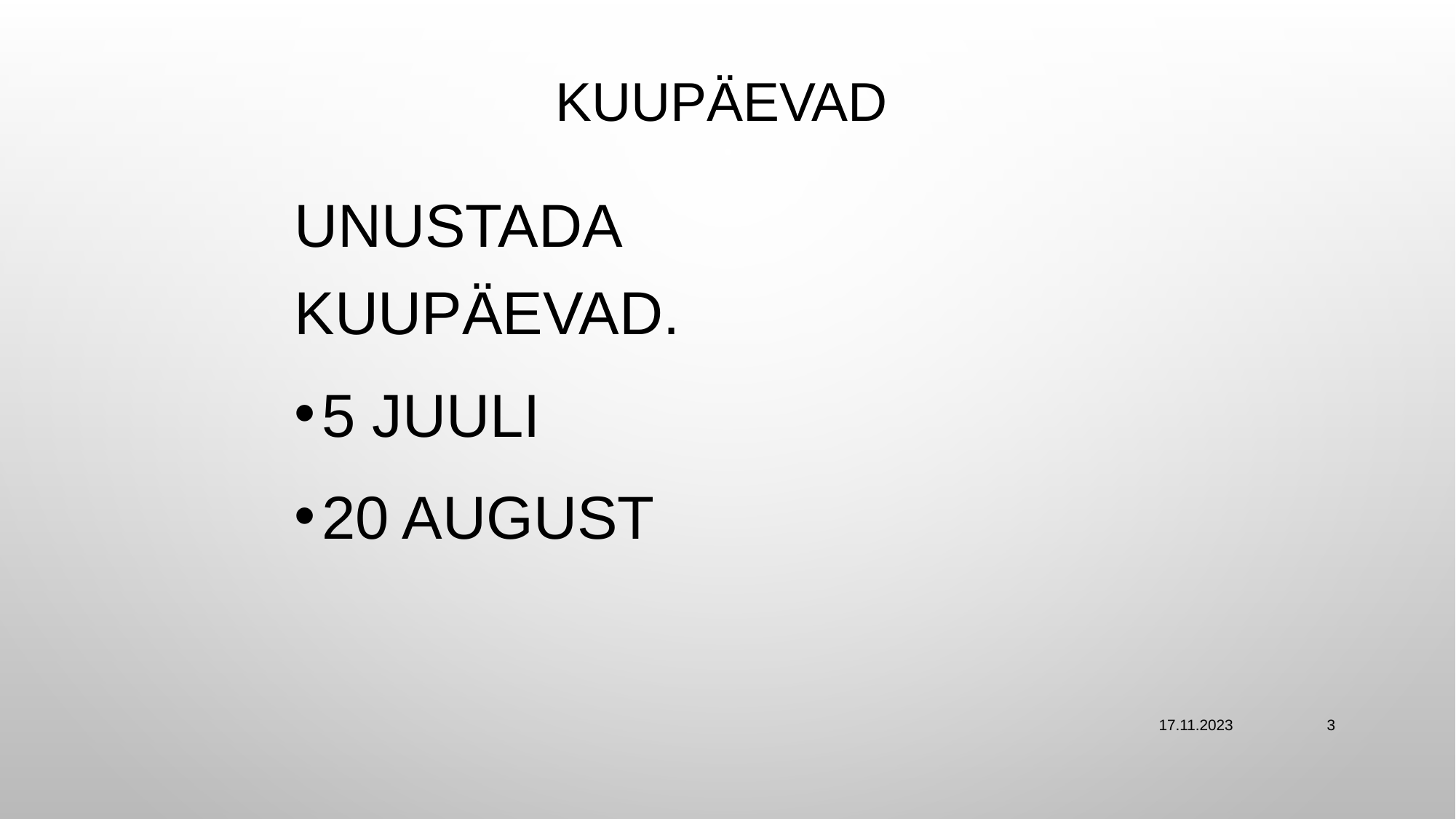

# Kuupäevad
Unustada kuupäevad.
5 juuli
20 august
17.11.2023
3